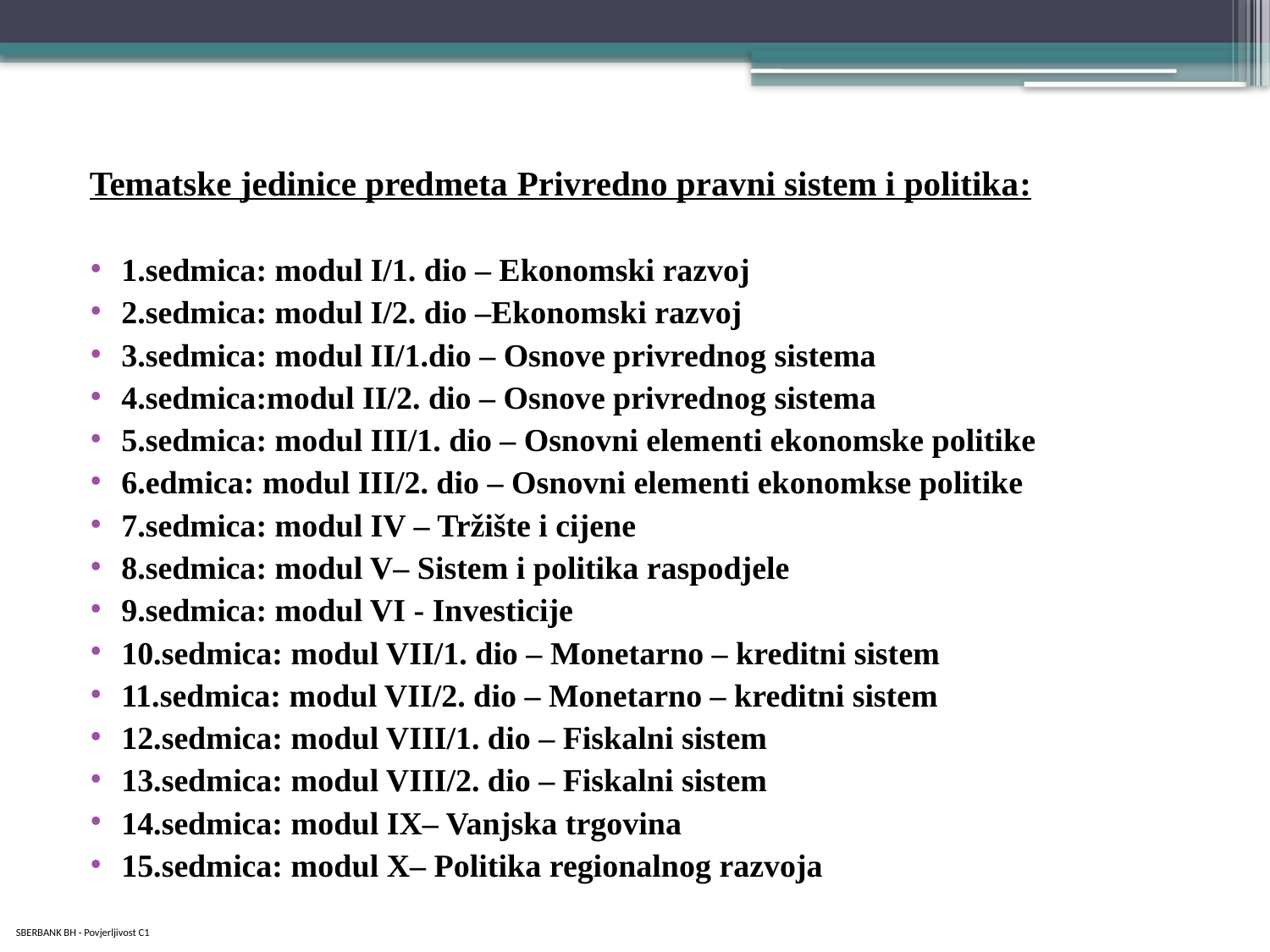

Tematske jedinice predmeta Privredno pravni sistem i politika:

1.sedmica: modul I/1. dio – Ekonomski razvoj
2.sedmica: modul I/2. dio –Ekonomski razvoj
3.sedmica: modul II/1.dio – Osnove privrednog sistema
4.sedmica:modul II/2. dio – Osnove privrednog sistema
5.sedmica: modul III/1. dio – Osnovni elementi ekonomske politike
6.edmica: modul III/2. dio – Osnovni elementi ekonomkse politike
7.sedmica: modul IV – Tržište i cijene
8.sedmica: modul V– Sistem i politika raspodjele
9.sedmica: modul VI - Investicije
10.sedmica: modul VII/1. dio – Monetarno – kreditni sistem
11.sedmica: modul VII/2. dio – Monetarno – kreditni sistem
12.sedmica: modul VIII/1. dio – Fiskalni sistem
13.sedmica: modul VIII/2. dio – Fiskalni sistem
14.sedmica: modul IX– Vanjska trgovina
15.sedmica: modul X– Politika regionalnog razvoja